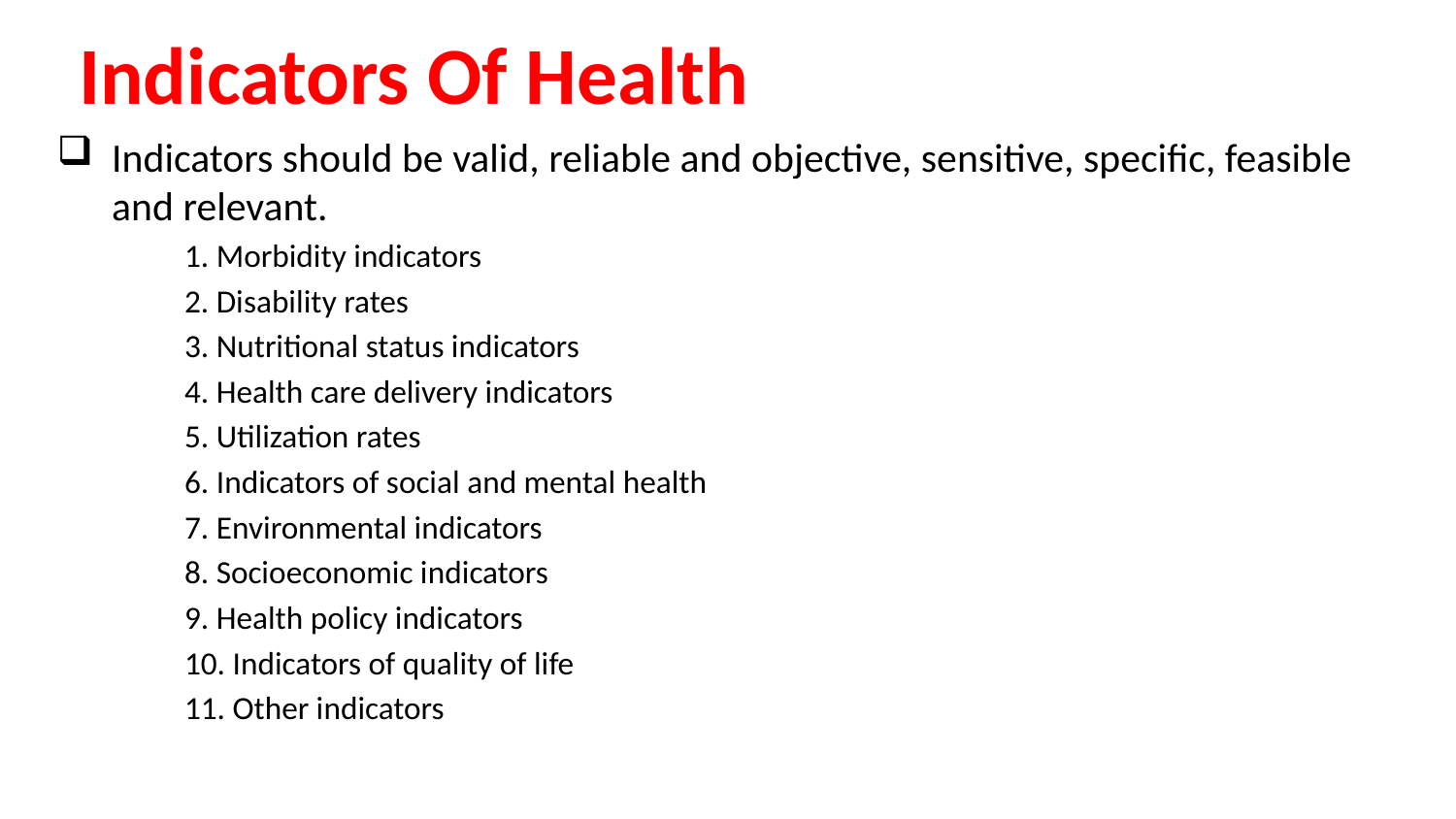

Indicators Of Health
Indicators should be valid, reliable and objective, sensitive, specific, feasible and relevant.
1. Morbidity indicators
2. Disability rates
3. Nutritional status indicators
4. Health care delivery indicators
5. Utilization rates
6. Indicators of social and mental health
7. Environmental indicators
8. Socioeconomic indicators
9. Health policy indicators
10. Indicators of quality of life
11. Other indicators